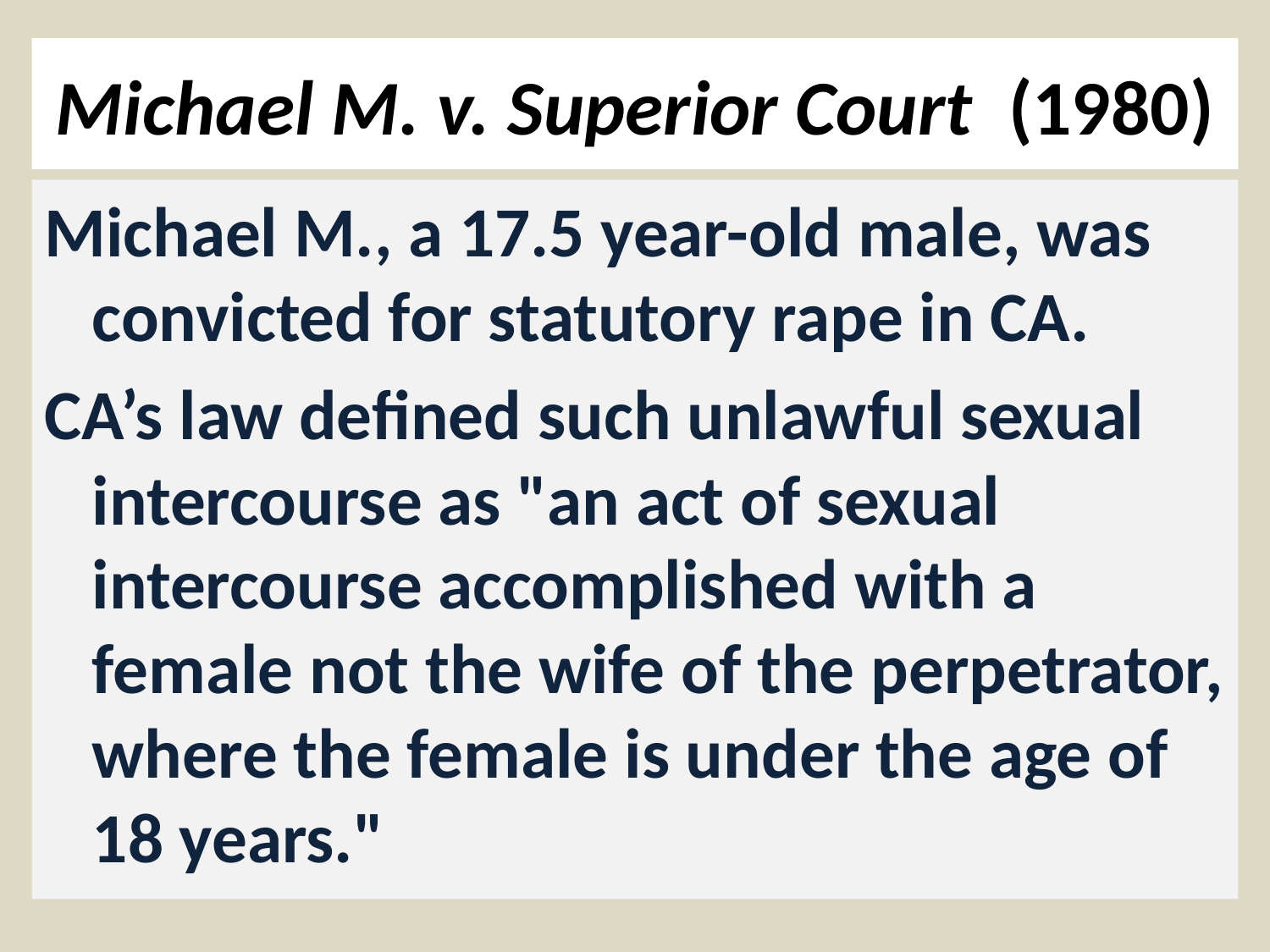

# Michael M. v. Superior Court  (1980)
Michael M., a 17.5 year-old male, was convicted for statutory rape in CA.
CA’s law defined such unlawful sexual intercourse as "an act of sexual intercourse accomplished with a female not the wife of the perpetrator, where the female is under the age of 18 years."